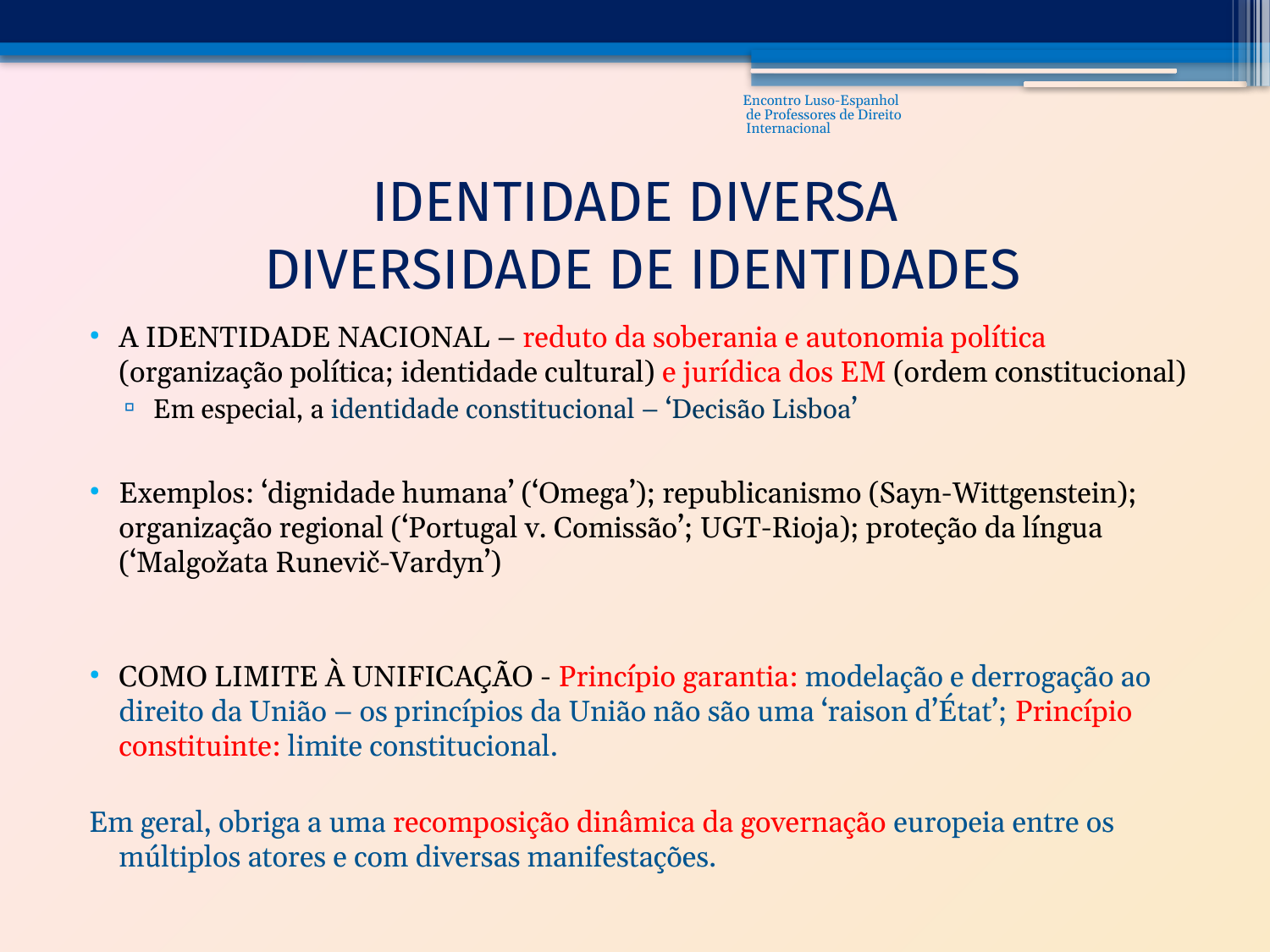

Encontro Luso-Espanhol de Professores de Direito Internacional
# IDENTIDADE DIVERSA DIVERSIDADE DE IDENTIDADES
A IDENTIDADE NACIONAL – reduto da soberania e autonomia política (organização política; identidade cultural) e jurídica dos EM (ordem constitucional)
Em especial, a identidade constitucional – ‘Decisão Lisboa’

Exemplos: ‘dignidade humana’ (‘Omega’); republicanismo (Sayn-Wittgenstein); organização regional (‘Portugal v. Comissão’; UGT-Rioja); proteção da língua (‘Malgožata Runevič-Vardyn’)

COMO LIMITE À UNIFICAÇÃO - Princípio garantia: modelação e derrogação ao direito da União – os princípios da União não são uma ‘raison d’État’; Princípio constituinte: limite constitucional.

Em geral, obriga a uma recomposição dinâmica da governação europeia entre os múltiplos atores e com diversas manifestações.